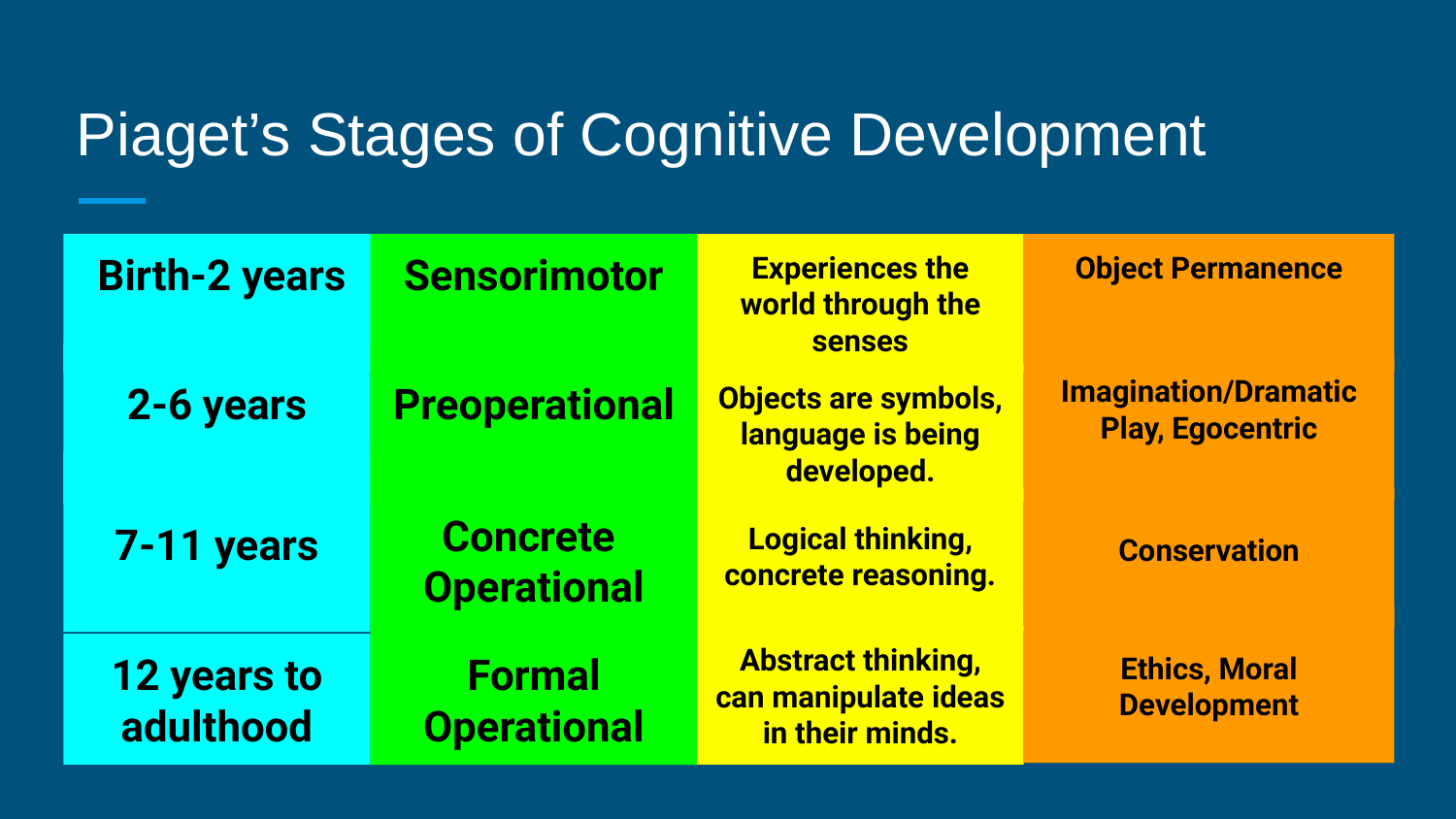

# Piaget’s Stages of Cognitive Development
Birth-2 years

Sensorimotor

Experiences the world through the senses
Object Permanence

2-6 years

Preoperational

Imagination/Dramatic Play, Egocentric

Objects are symbols, language is being developed.

Concrete
Operational

7-11 years

Logical thinking, concrete reasoning.

Conservation

Ethics, Moral Development

Formal Operational
Abstract thinking, can manipulate ideas in their minds.
12 years to adulthood